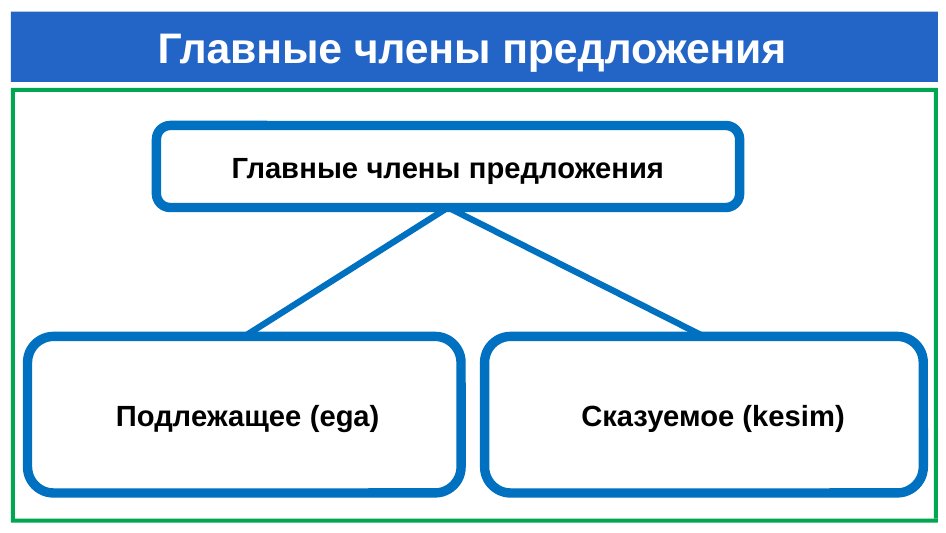

# Главные члены предложения

Главные члены предложения

Обозначает действие предмета
        Подлежащее (ega)
         Сказуемое (kesim)